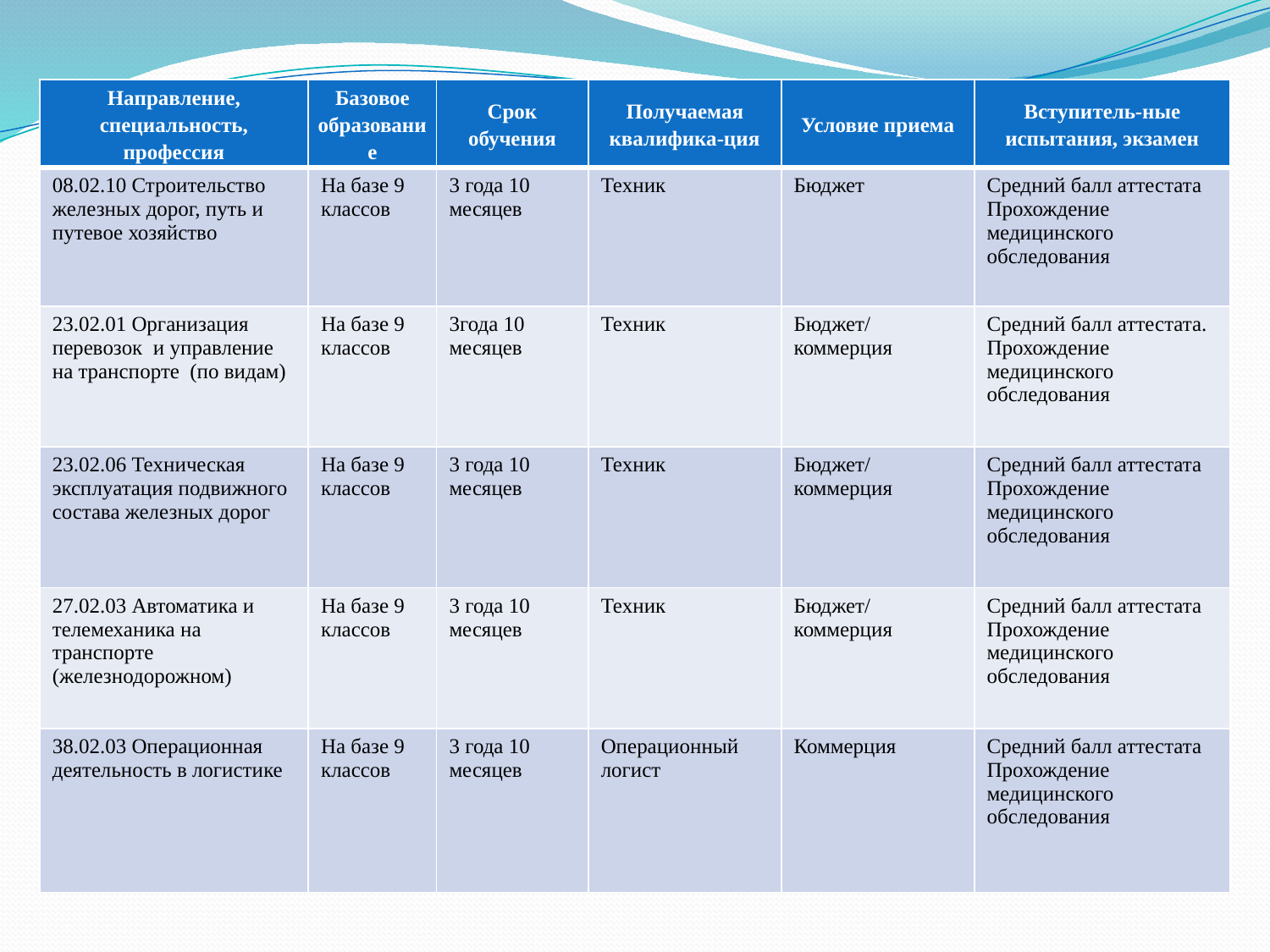

| Направление, специальность, профессия | Базовое образование | Срок обучения | Получаемая квалифика-ция | Условие приема | Вступитель-ные испытания, экзамен |
| --- | --- | --- | --- | --- | --- |
| 08.02.10 Строительство железных дорог, путь и путевое хозяйство | На базе 9 классов | 3 года 10 месяцев | Техник | Бюджет | Средний балл аттестата Прохождение медицинского обследования |
| 23.02.01 Организация перевозок и управление на транспорте (по видам) | На базе 9 классов | 3года 10 месяцев | Техник | Бюджет/ коммерция | Средний балл аттестата. Прохождение медицинского обследования |
| 23.02.06 Техническая эксплуатация подвижного состава железных дорог | На базе 9 классов | 3 года 10 месяцев | Техник | Бюджет/ коммерция | Средний балл аттестата Прохождение медицинского обследования |
| 27.02.03 Автоматика и телемеханика на транспорте (железнодорожном) | На базе 9 классов | 3 года 10 месяцев | Техник | Бюджет/ коммерция | Средний балл аттестата Прохождение медицинского обследования |
| 38.02.03 Операционная деятельность в логистике | На базе 9 классов | 3 года 10 месяцев | Операционный логист | Коммерция | Средний балл аттестата Прохождение медицинского обследования |
#